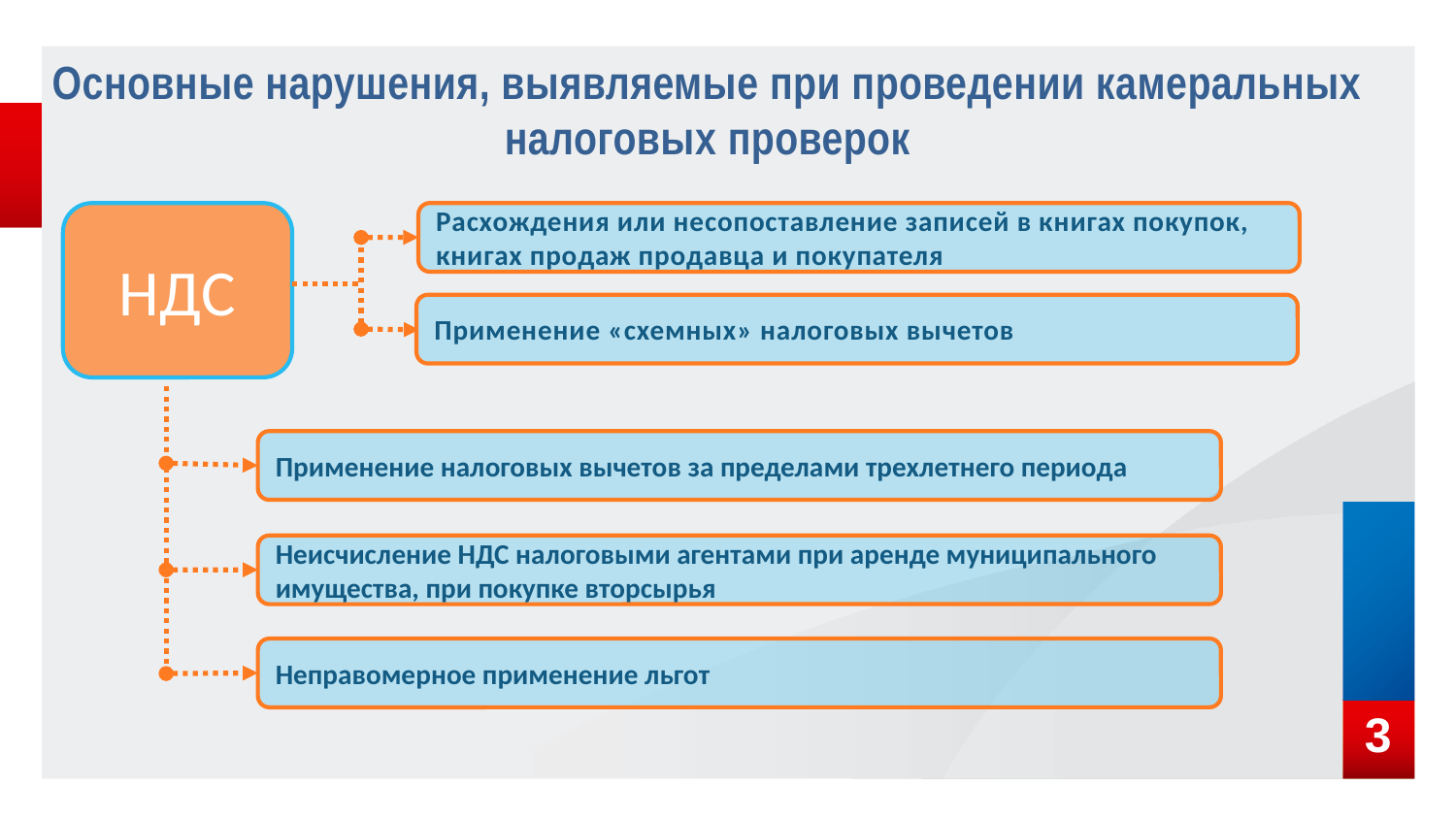

Основные нарушения, выявляемые при проведении камеральных налоговых проверок
НДС
Расхождения или несопоставление записей в книгах покупок, книгах продаж продавца и покупателя
Применение «схемных» налоговых вычетов
Применение налоговых вычетов за пределами трехлетнего периода
Неисчисление НДС налоговыми агентами при аренде муниципального имущества, при покупке вторсырья
Неправомерное применение льгот
3